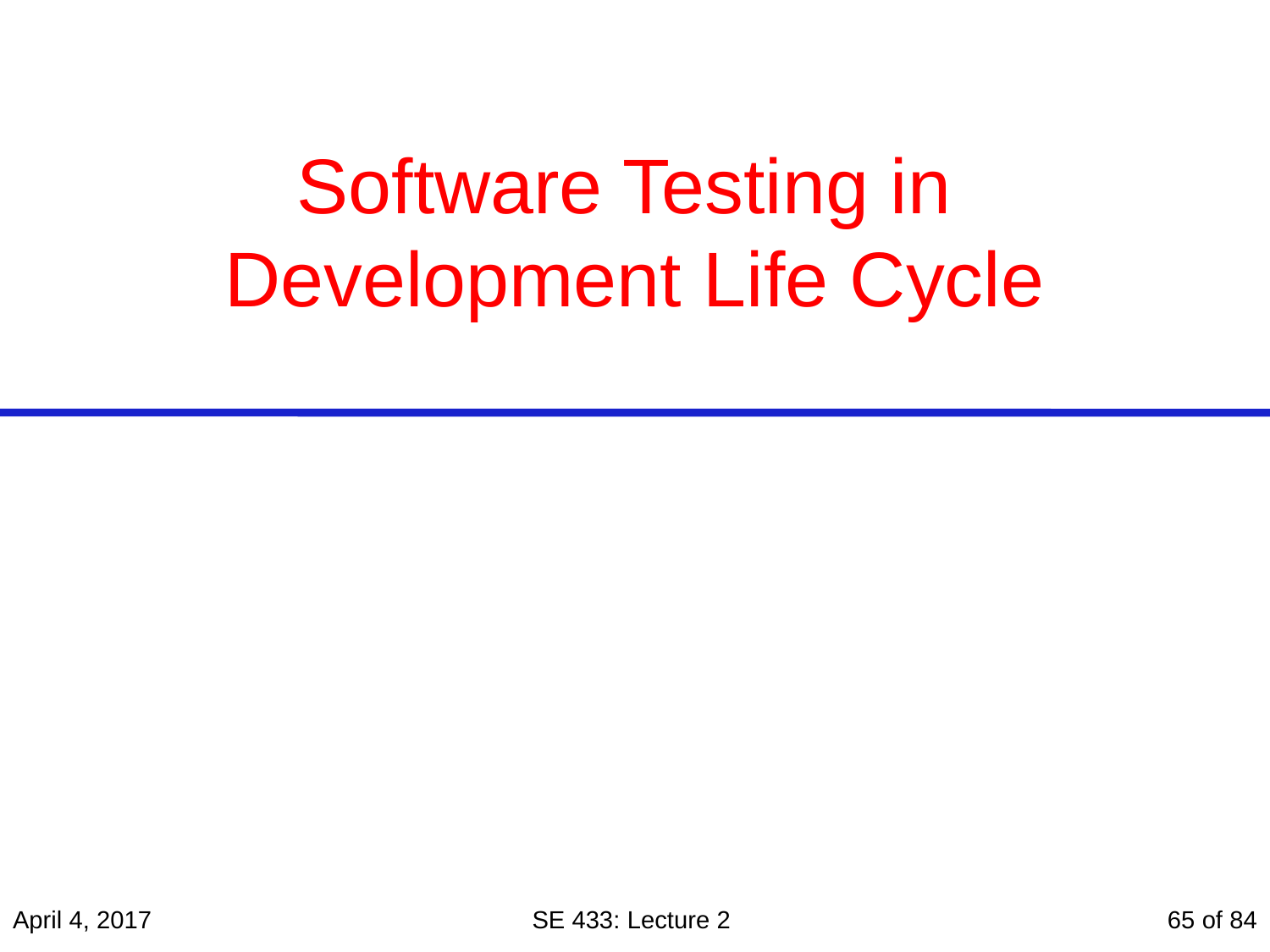

# Software Testing in Development Life Cycle

April 4, 2017
SE 433: Lecture 2
65 of 84